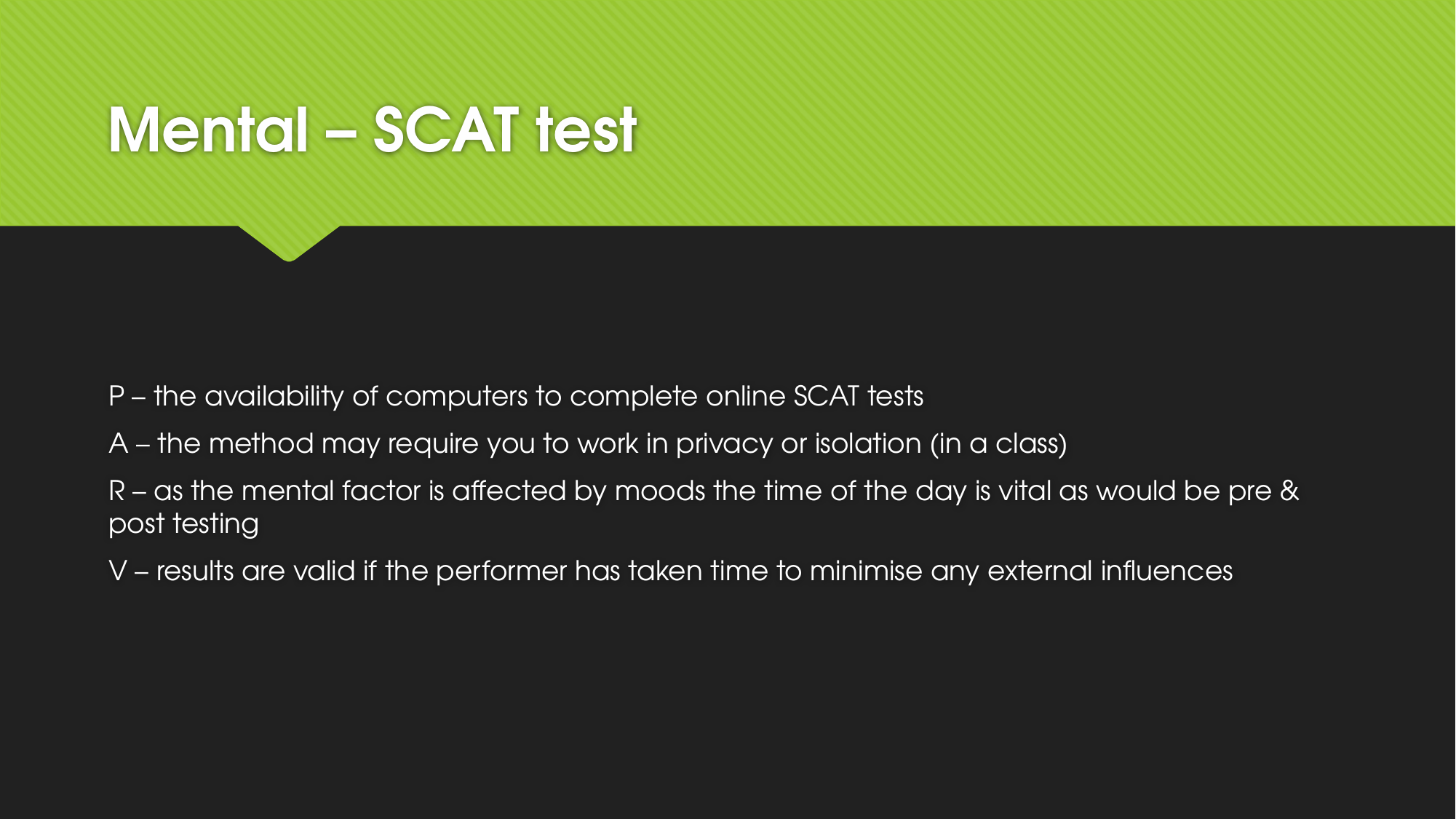

# Mental – SCAT test
P – the availability of computers to complete online SCAT tests
A – the method may require you to work in privacy or isolation (in a class)
R – as the mental factor is affected by moods the time of the day is vital as would be pre & post testing
V – results are valid if the performer has taken time to minimise any external influences